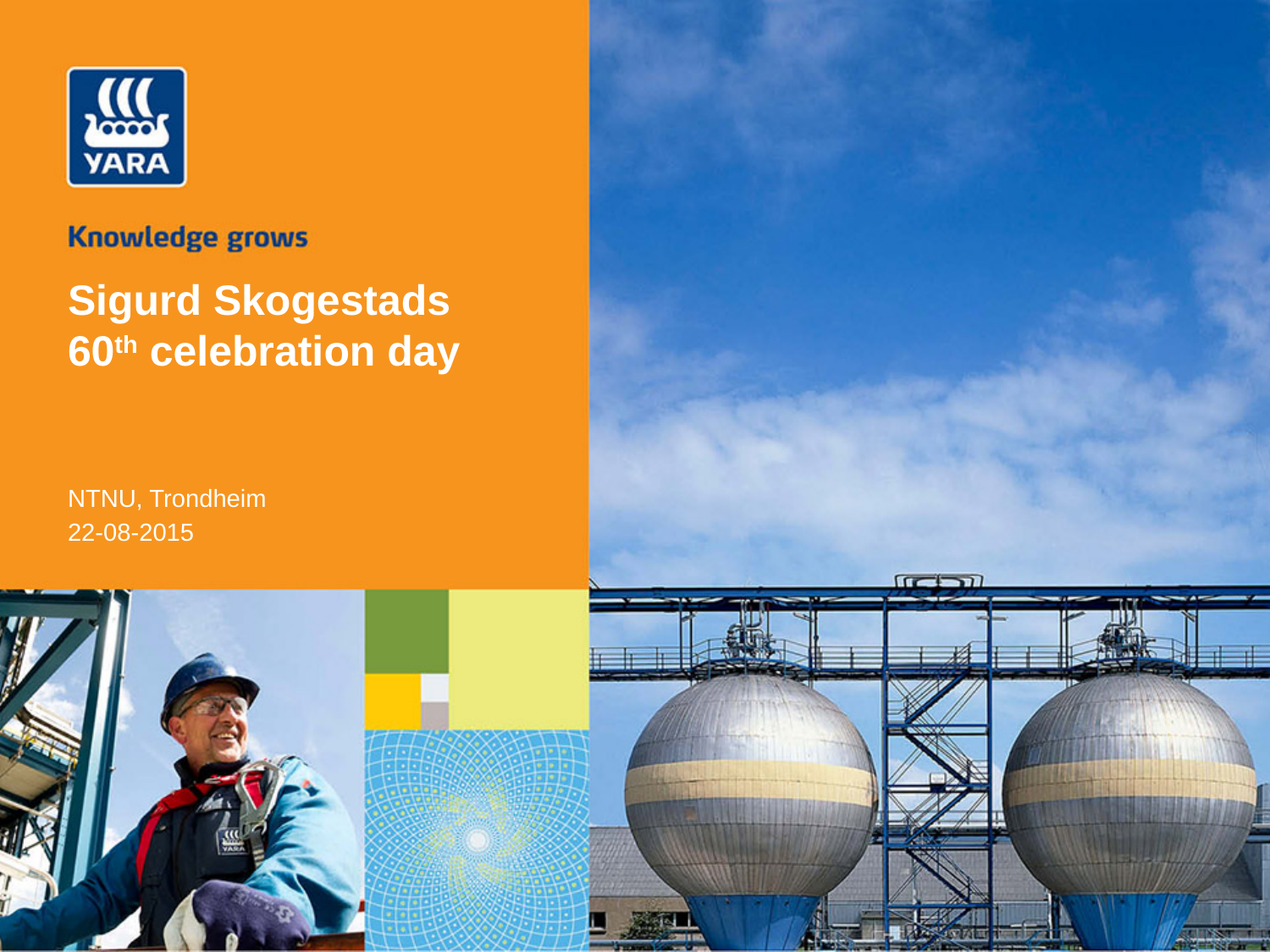

# Sigurd Skogestads 60th celebration day
NTNU, Trondheim
22-08-2015